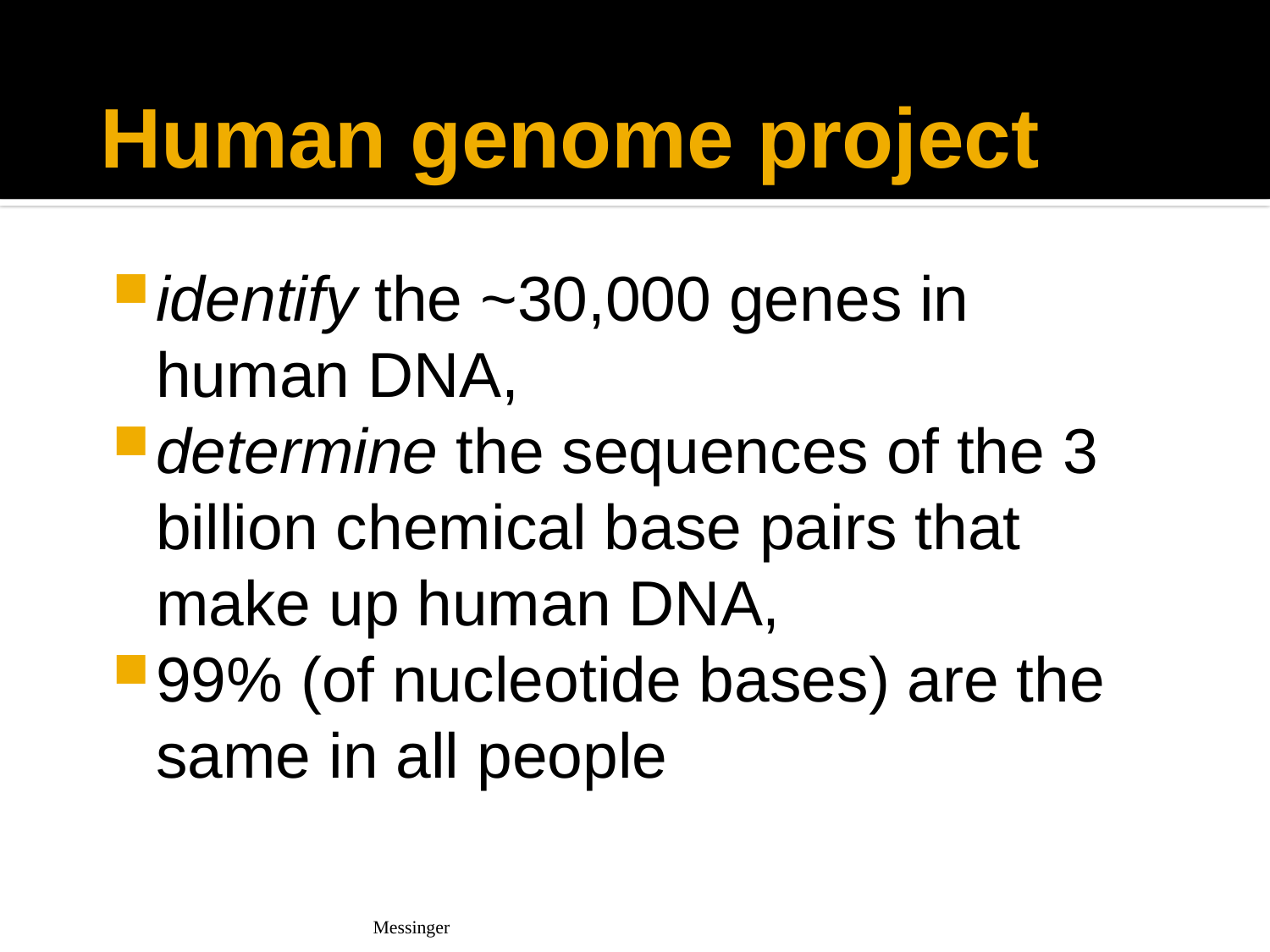

# Human genome project
identify the ~30,000 genes in human DNA,
determine the sequences of the 3 billion chemical base pairs that make up human DNA,
99% (of nucleotide bases) are the same in all people
Messinger